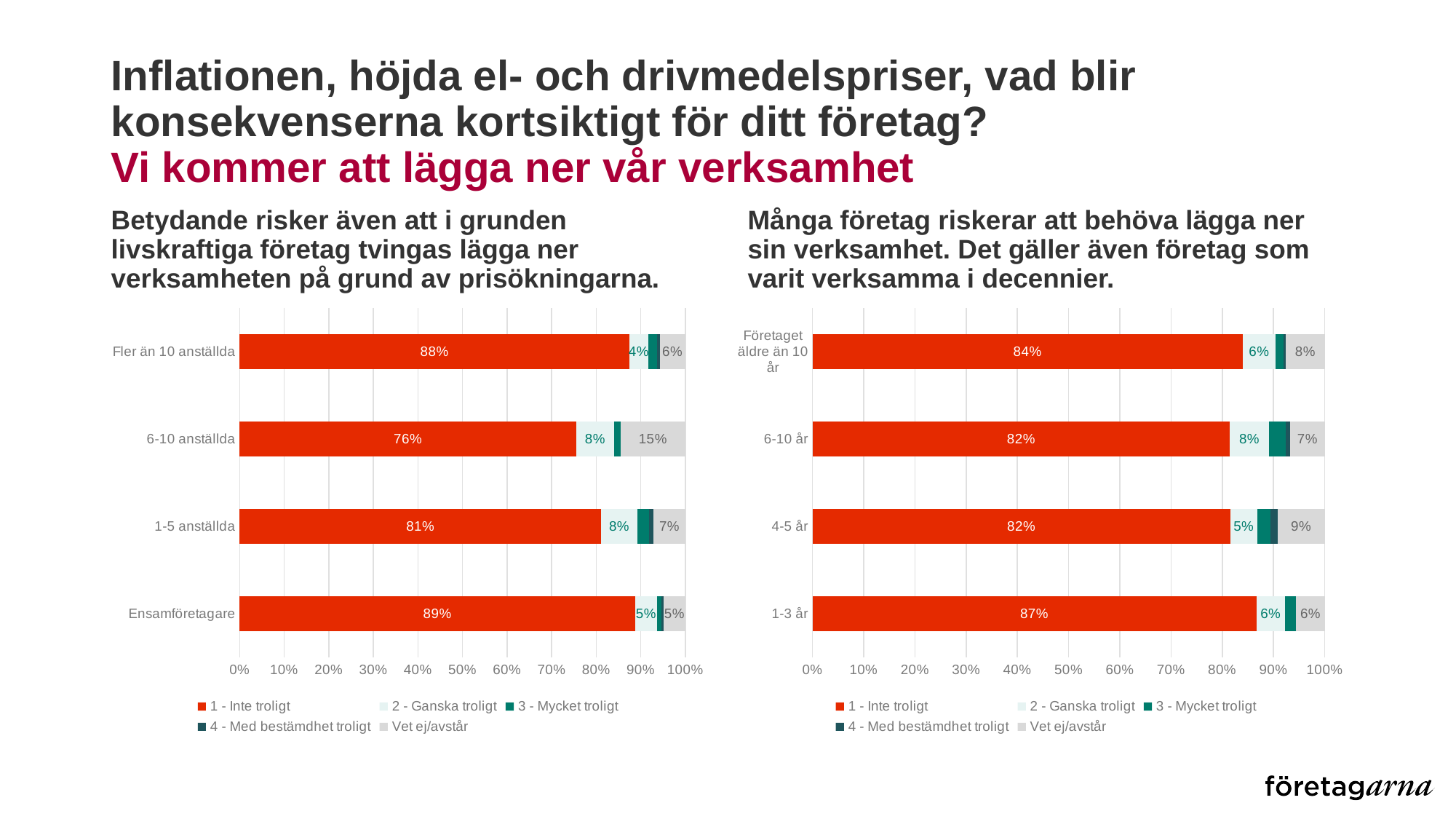

# Inflationen, höjda el- och drivmedelspriser, vad blir konsekvenserna kortsiktigt för ditt företag? Vi kommer att lägga ner vår verksamhet
Betydande risker även att i grunden livskraftiga företag tvingas lägga ner verksamheten på grund av prisökningarna.
Många företag riskerar att behöva lägga ner sin verksamhet. Det gäller även företag som varit verksamma i decennier.

### Chart

| Category | 1 - Inte troligt | 2 - Ganska troligt | 3 - Mycket troligt | 4 - Med bestämdhet troligt | Vet ej/avstår |
|---|---|---|---|---|---|
| Ensamföretagare | 0.8878048780487805 | 0.04878048780487805 | 0.00975609756097561 | 0.004878048780487805 | 0.04878048780487805 |
| 1-5 anställda | 0.8114478114478115 | 0.08080808080808081 | 0.026936026936026935 | 0.010101010101010102 | 0.0707070707070707 |
| 6-10 anställda | 0.7557251908396947 | 0.08396946564885496 | 0.015267175572519083 | 0.0 | 0.1450381679389313 |
| Fler än 10 anställda | 0.875 | 0.04166666666666666 | 0.02083333333333333 | 0.005208333333333332 | 0.05729166666666666 |

### Chart

| Category | 1 - Inte troligt | 2 - Ganska troligt | 3 - Mycket troligt | 4 - Med bestämdhet troligt | Vet ej/avstår |
|---|---|---|---|---|---|
| 1-3 år | 0.8666666666666667 | 0.05555555555555555 | 0.022222222222222223 | 0.0 | 0.05555555555555555 |
| 4-5 år | 0.8157894736842105 | 0.05263157894736842 | 0.02631578947368421 | 0.013157894736842105 | 0.09210526315789473 |
| 6-10 år | 0.8151260504201681 | 0.07563025210084033 | 0.03361344537815126 | 0.008403361344537815 | 0.06722689075630252 |
| Företaget äldre än 10 år | 0.839779005524862 | 0.06445672191528545 | 0.014732965009208104 | 0.005524861878453038 | 0.07550644567219153 |